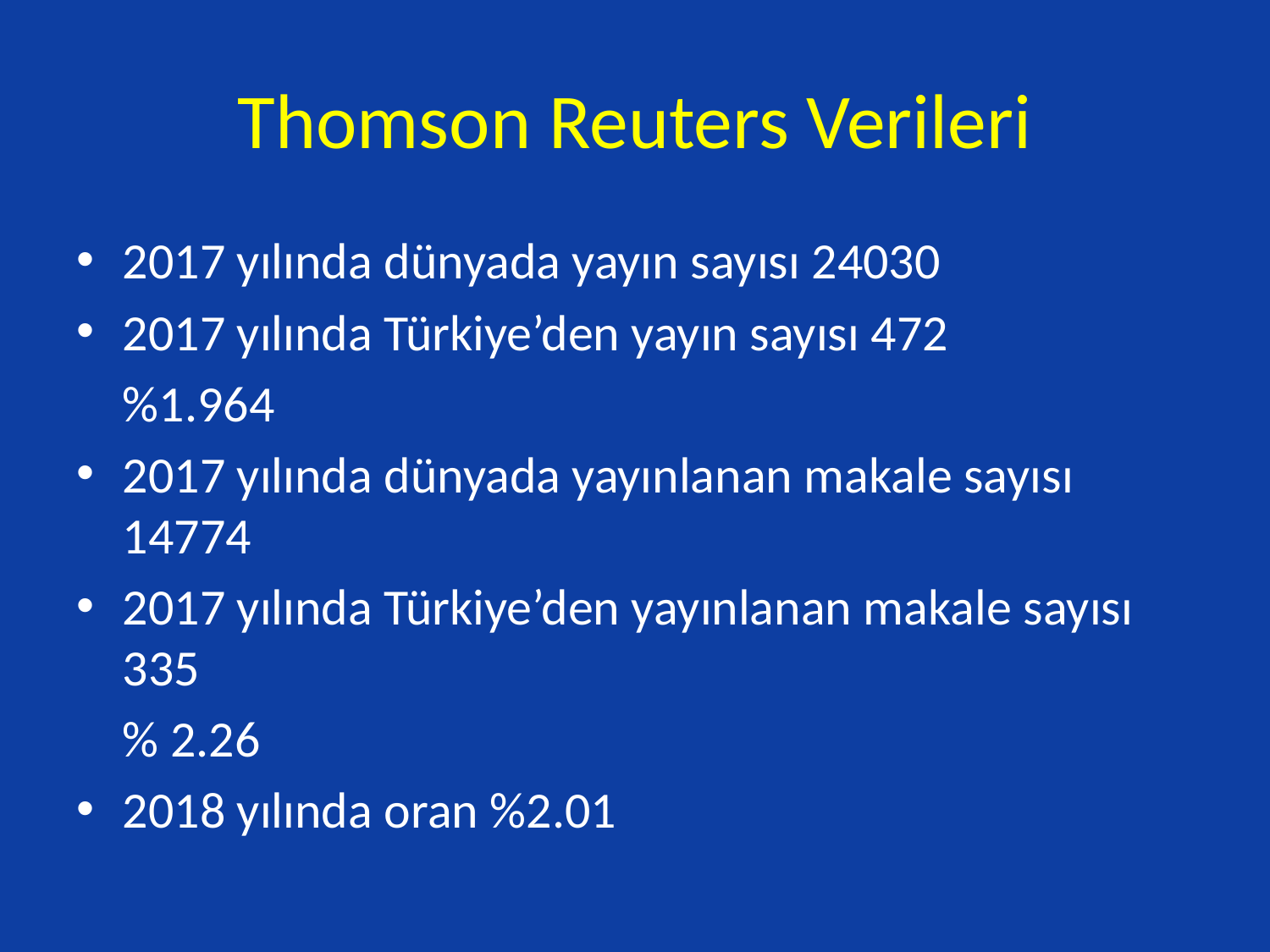

# Thomson Reuters Verileri
2017 yılında dünyada yayın sayısı 24030
2017 yılında Türkiye’den yayın sayısı 472
	%1.964
2017 yılında dünyada yayınlanan makale sayısı 14774
2017 yılında Türkiye’den yayınlanan makale sayısı 335
	% 2.26
2018 yılında oran %2.01